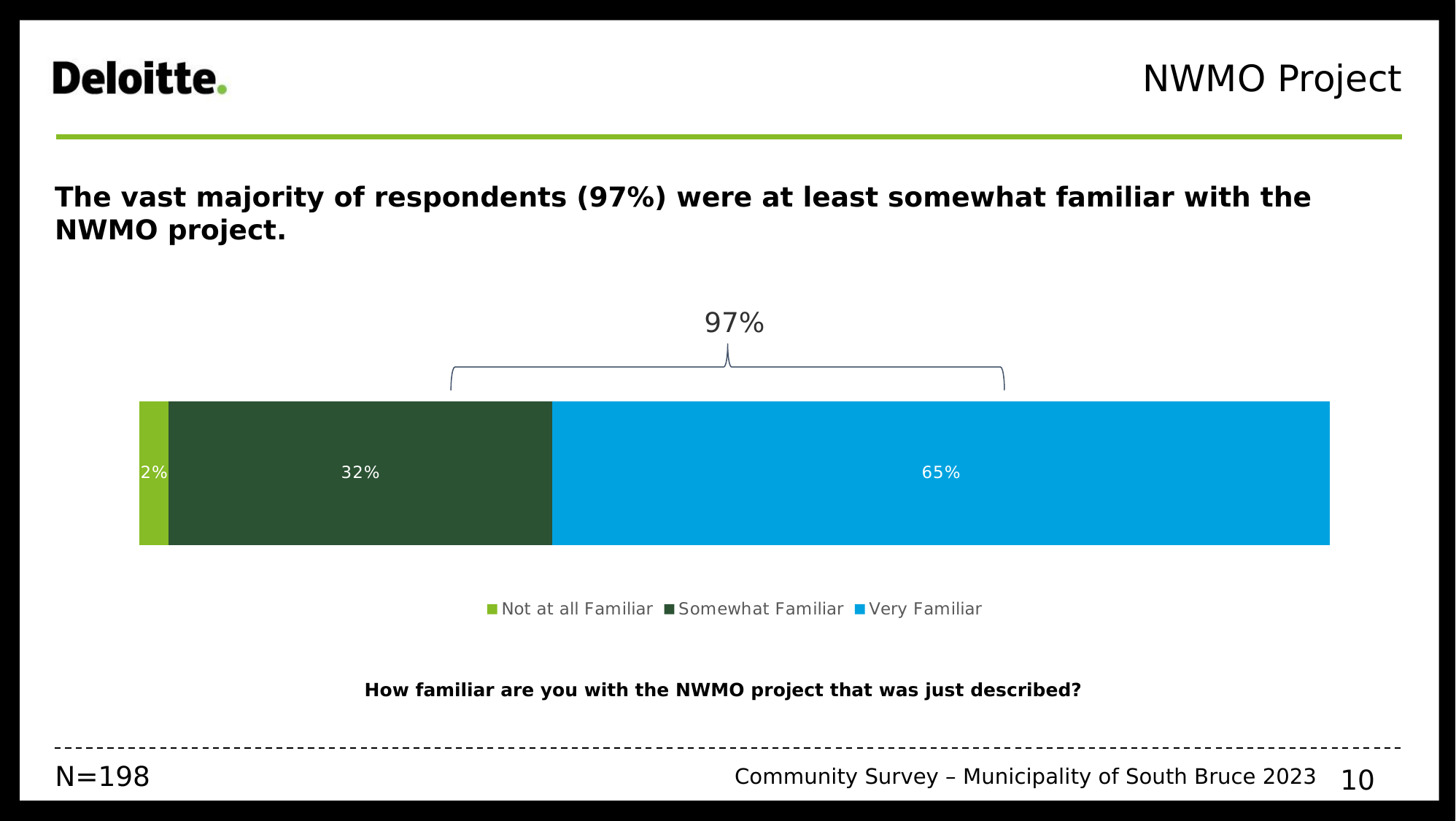

NWMO Project

The vast majority of respondents (97%) were at least somewhat familiar with the NWMO project.
97%

### Chart

| Category | Not at all Familiar | Somewhat Familiar | Very Familiar |
|---|---|---|---|
| % | 0.02465 | 0.32230693162690005 | 0.6530430683730999 |
How familiar are you with the NWMO project that was just described?
N=198
10
Community Survey – Municipality of South Bruce 2023